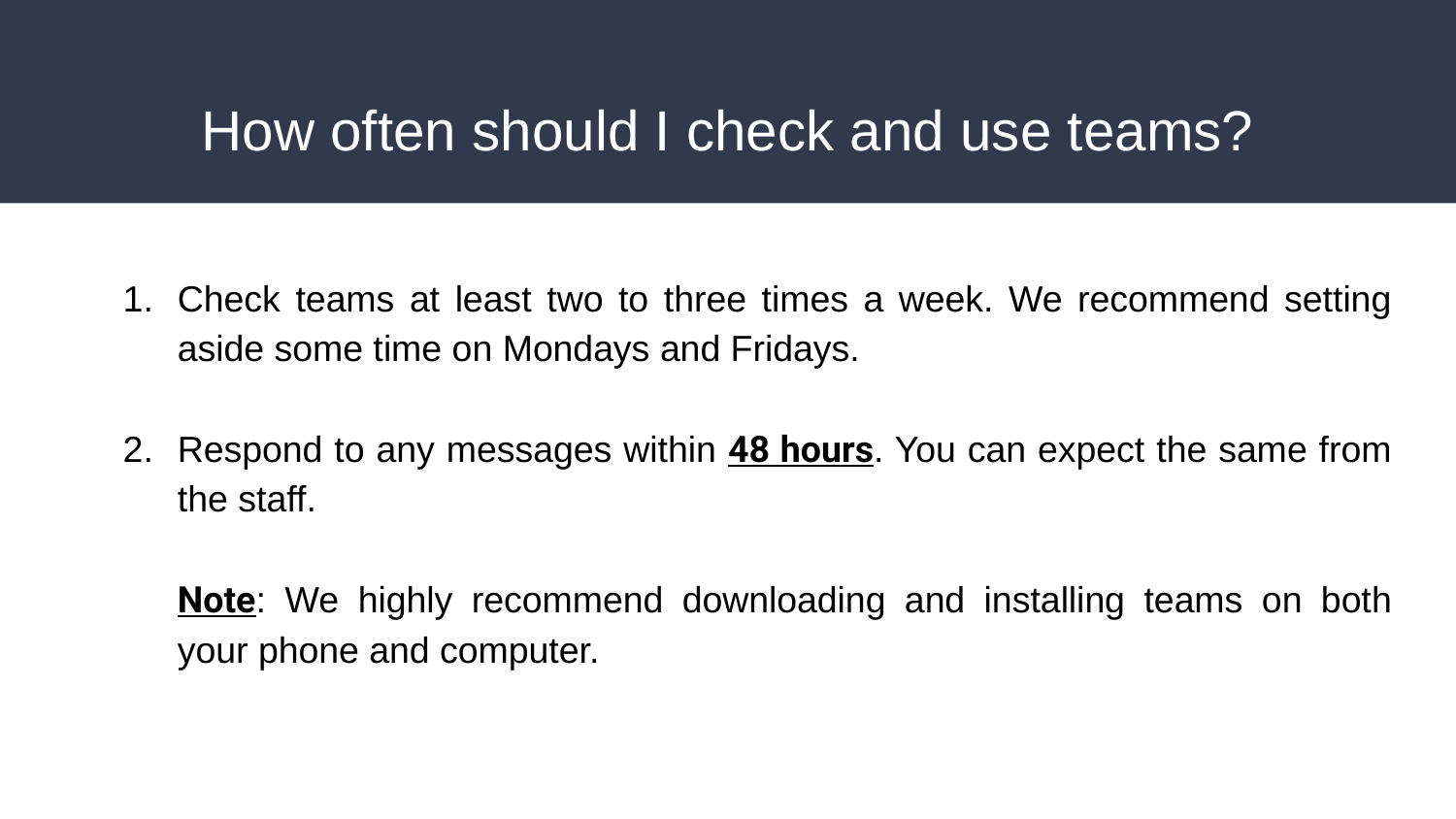

# How often should I check and use teams?
Check teams at least two to three times a week. We recommend setting aside some time on Mondays and Fridays.

Respond to any messages within 48 hours. You can expect the same from the staff.

Note: We highly recommend downloading and installing teams on both your phone and computer.